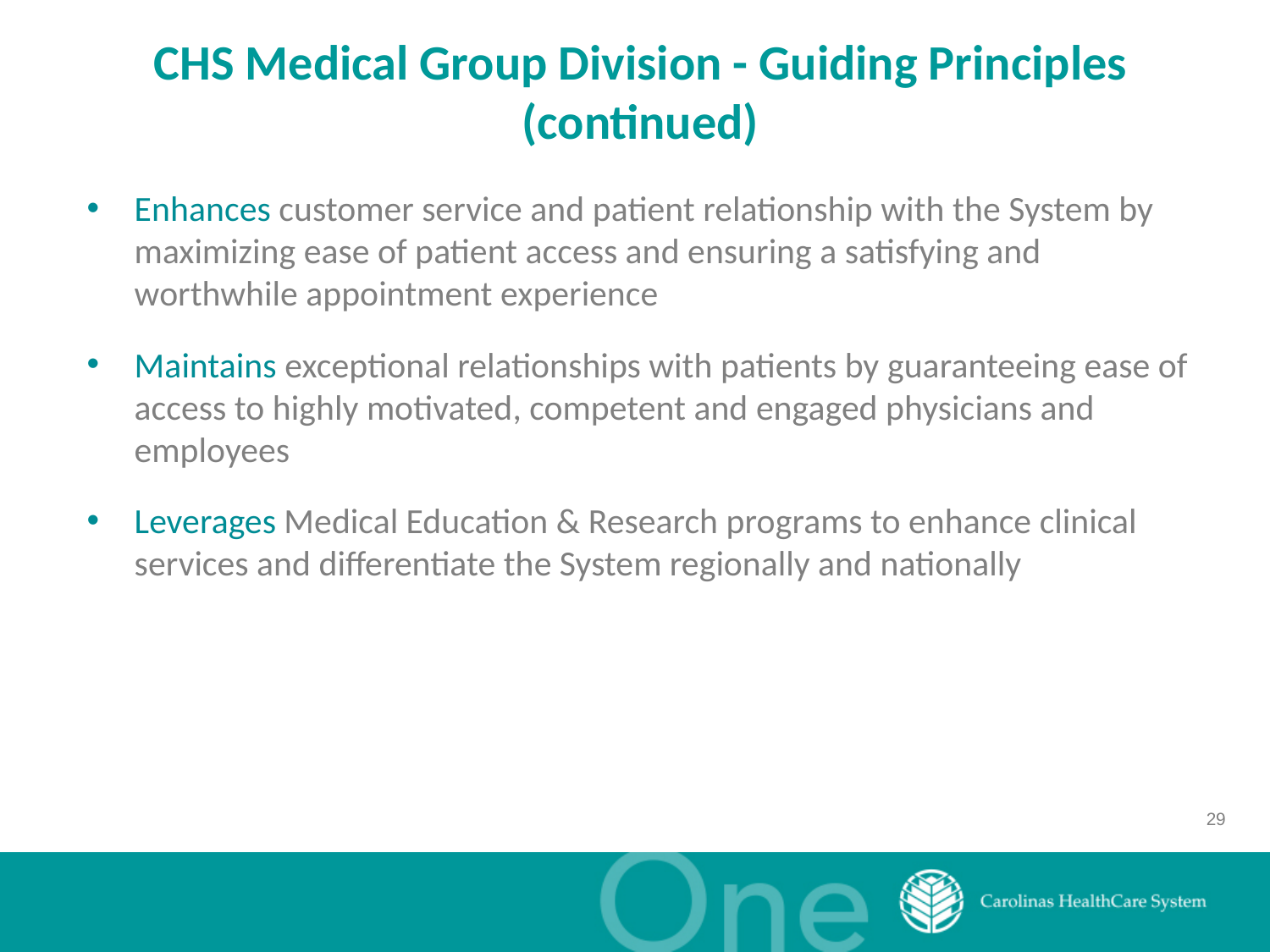

# CHS Medical Group Division - Guiding Principles (continued)
Enhances customer service and patient relationship with the System by maximizing ease of patient access and ensuring a satisfying and worthwhile appointment experience
Maintains exceptional relationships with patients by guaranteeing ease of access to highly motivated, competent and engaged physicians and employees
Leverages Medical Education & Research programs to enhance clinical services and differentiate the System regionally and nationally
29